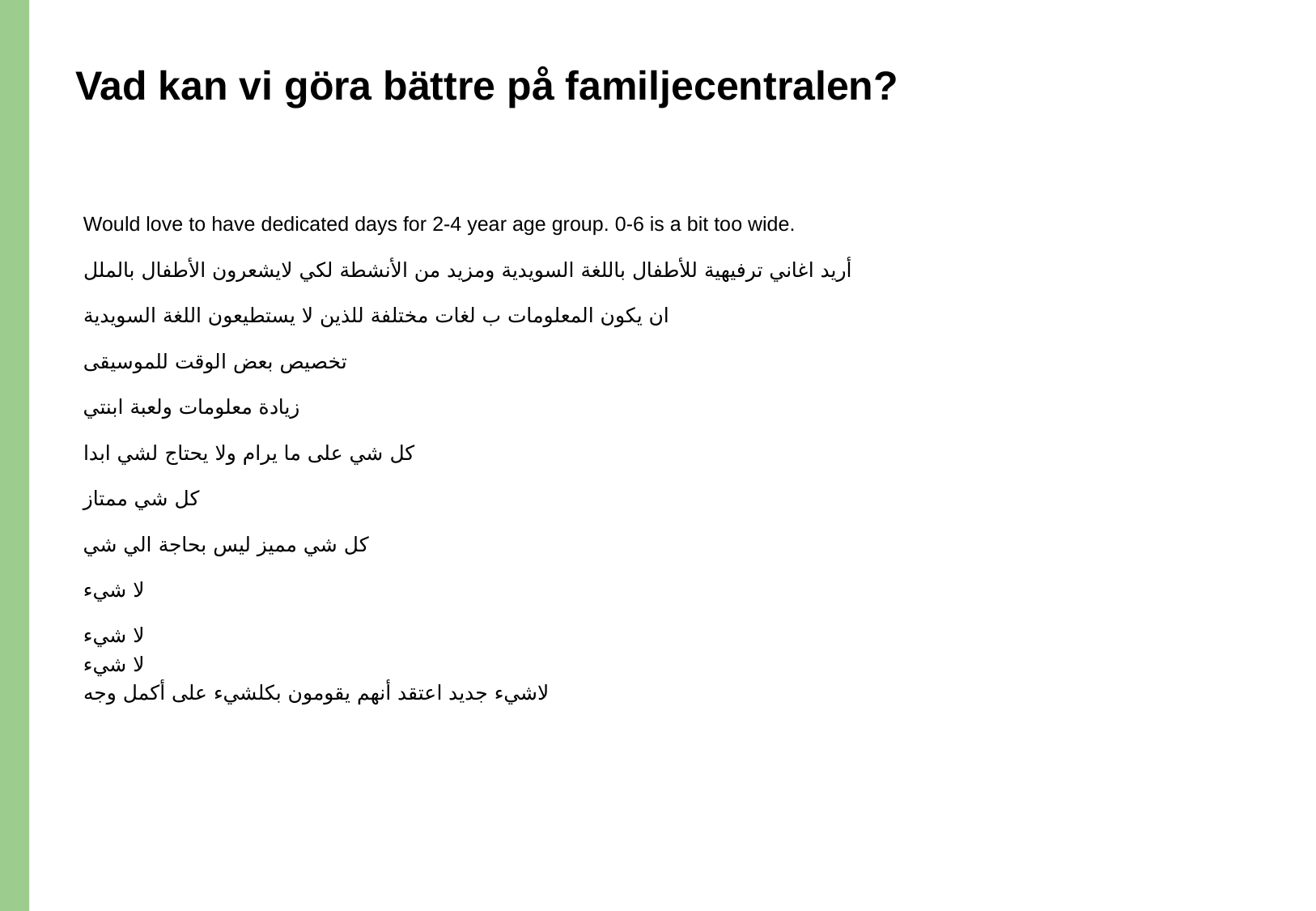

# Vad kan vi göra bättre på familjecentralen?

Would love to have dedicated days for 2-4 year age group. 0-6 is a bit too wide.
أريد اغاني ترفيهية للأطفال باللغة السويدية ومزيد من الأنشطة لكي لايشعرون الأطفال بالملل
ان يكون المعلومات ب لغات مختلفة للذين لا يستطيعون اللغة السويدية
تخصيص بعض الوقت للموسيقى
زيادة معلومات ولعبة ابنتي
كل شي على ما يرام ولا يحتاج لشي ابدا
كل شي ممتاز
كل شي مميز ليس بحاجة الي شي
لا شيء
لا شيء
لا شيء
لاشيء جديد اعتقد أنهم يقومون بكلشيء على أكمل وجه